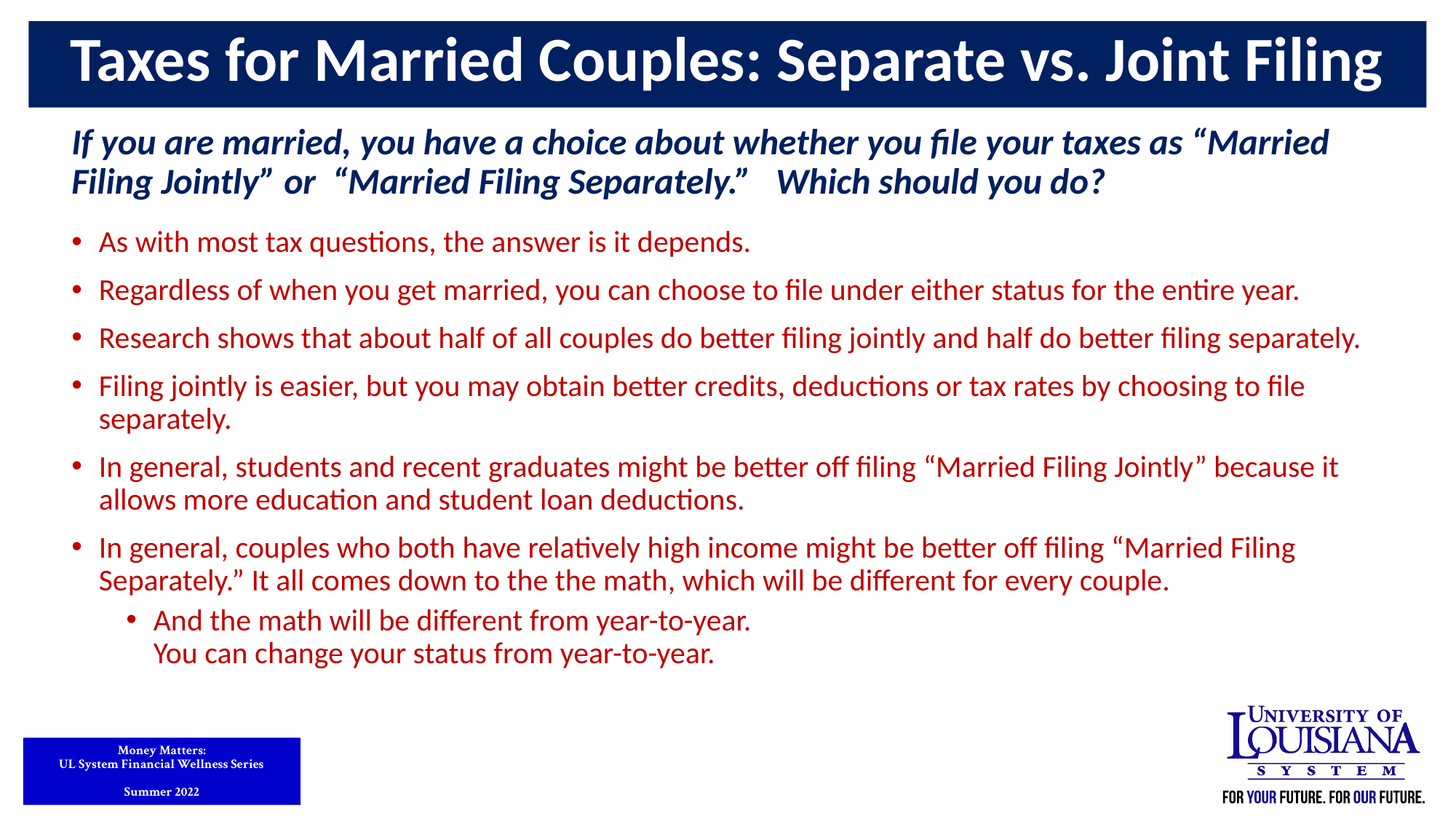

Taxes for Married Couples: Separate vs. Joint Filing
If you are married, you have a choice about whether you file your taxes as “Married Filing Jointly” or  “Married Filing Separately.”   Which should you do?

As with most tax questions, the answer is it depends.
Regardless of when you get married, you can choose to file under either status for the entire year.
Research shows that about half of all couples do better filing jointly and half do better filing separately.
Filing jointly is easier, but you may obtain better credits, deductions or tax rates by choosing to file separately.
In general, students and recent graduates might be better off filing “Married Filing Jointly” because it allows more education and student loan deductions.
In general, couples who both have relatively high income might be better off filing “Married Filing Separately.” It all comes down to the the math, which will be different for every couple.
And the math will be different from year-to-year.
You can change your status from year-to-year.